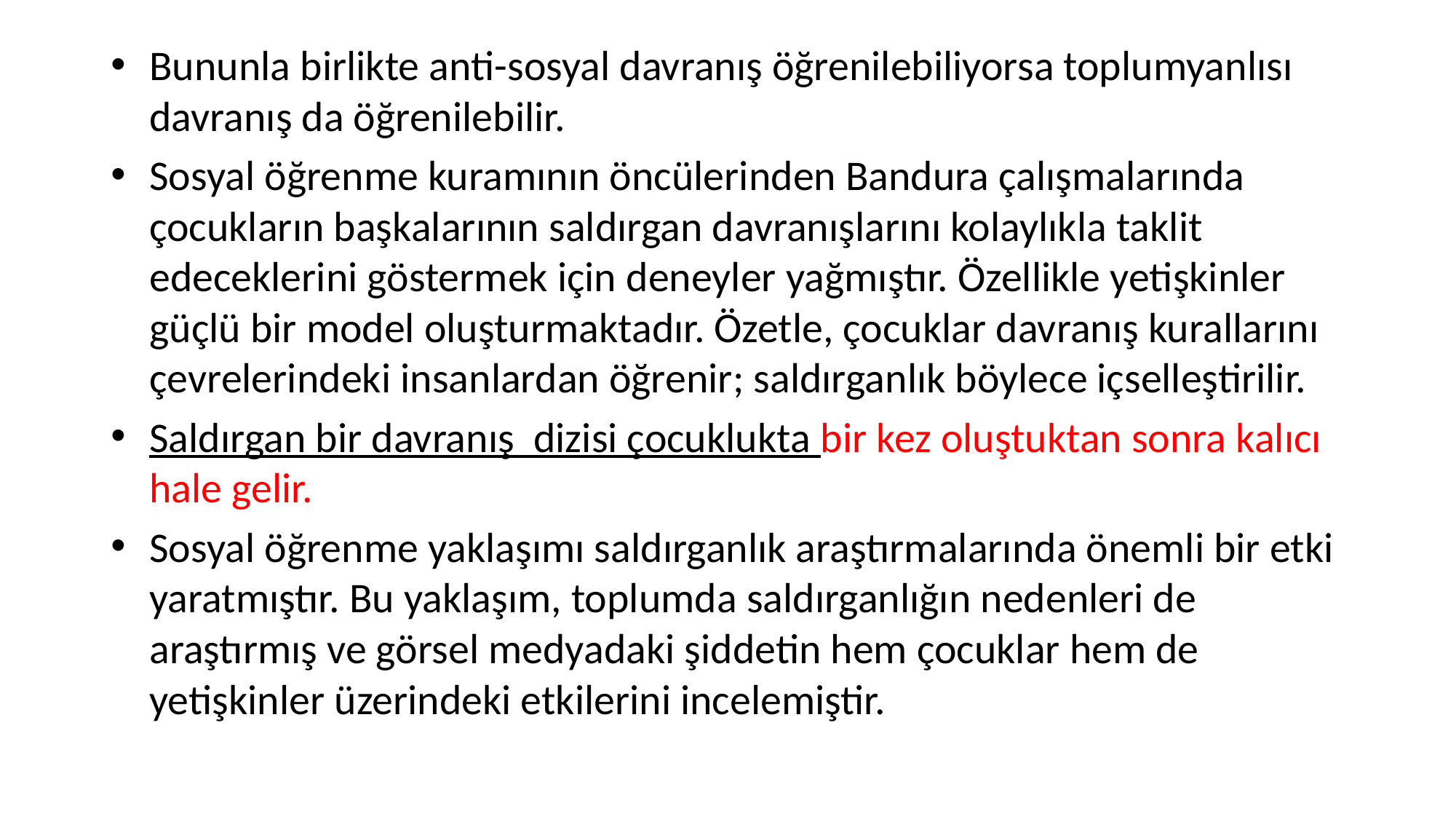

Bununla birlikte anti-sosyal davranış öğrenilebiliyorsa toplumyanlısı davranış da öğrenilebilir.
Sosyal öğrenme kuramının öncülerinden Bandura çalışmalarında çocukların başkalarının saldırgan davranışlarını kolaylıkla taklit edeceklerini göstermek için deneyler yağmıştır. Özellikle yetişkinler güçlü bir model oluşturmaktadır. Özetle, çocuklar davranış kurallarını çevrelerindeki insanlardan öğrenir; saldırganlık böylece içselleştirilir.
Saldırgan bir davranış  dizisi çocuklukta bir kez oluştuktan sonra kalıcı hale gelir.
Sosyal öğrenme yaklaşımı saldırganlık araştırmalarında önemli bir etki yaratmıştır. Bu yaklaşım, toplumda saldırganlığın nedenleri de araştırmış ve görsel medyadaki şiddetin hem çocuklar hem de yetişkinler üzerindeki etkilerini incelemiştir.